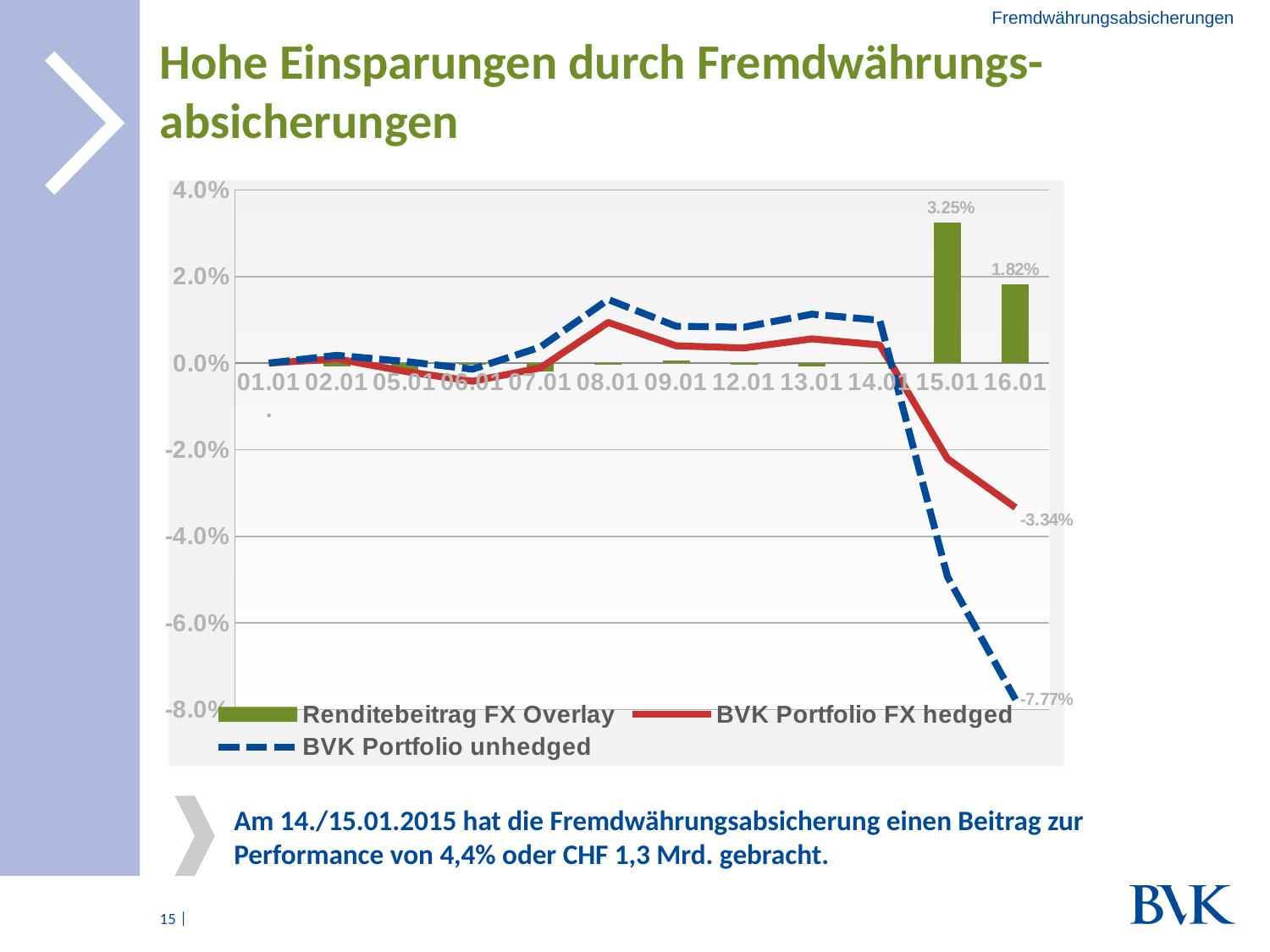

Fremdwährungsabsicherungen
# Hohe Einsparungen durch Fremdwährungs- absicherungen

### Chart

| Category |  |  |  |
|---|---|---|---|
| 01.01. | None | 0.0 | 0.0 |
| 02.01 | -0.000800000000000002 | 0.001 | 0.00180000000000001 |
| 05.01 | -0.0015 | -0.00190000000000001 | 0.0004 |
| 06.01 | -0.0003 | -0.0042 | -0.0014 |
| 07.01 | -0.002 | -0.00110000000000001 | 0.00370000000000003 |
| 08.01 | -0.0003 | 0.00940000000000002 | 0.0147 |
| 09.01 | 0.000700000000000005 | 0.00400000000000001 | 0.0085 |
| 12.01 | -0.000300000000000002 | 0.00350000000000002 | 0.00830000000000002 |
| 13.01 | -0.000800000000000002 | 0.0056 | 0.0113 |
| 14.01 | -0.000100000000000001 | 0.0042 | 0.00990000000000002 |
| 15.01 | 0.0325 | -0.0221100400000001 | -0.0494 |
| 16.01 | 0.0182000000000001 | -0.03335577454 | -0.0777000000000005 |
Am 14./15.01.2015 hat die Fremdwährungsabsicherung einen Beitrag zur
Performance von 4,4% oder CHF 1,3 Mrd. gebracht.
15